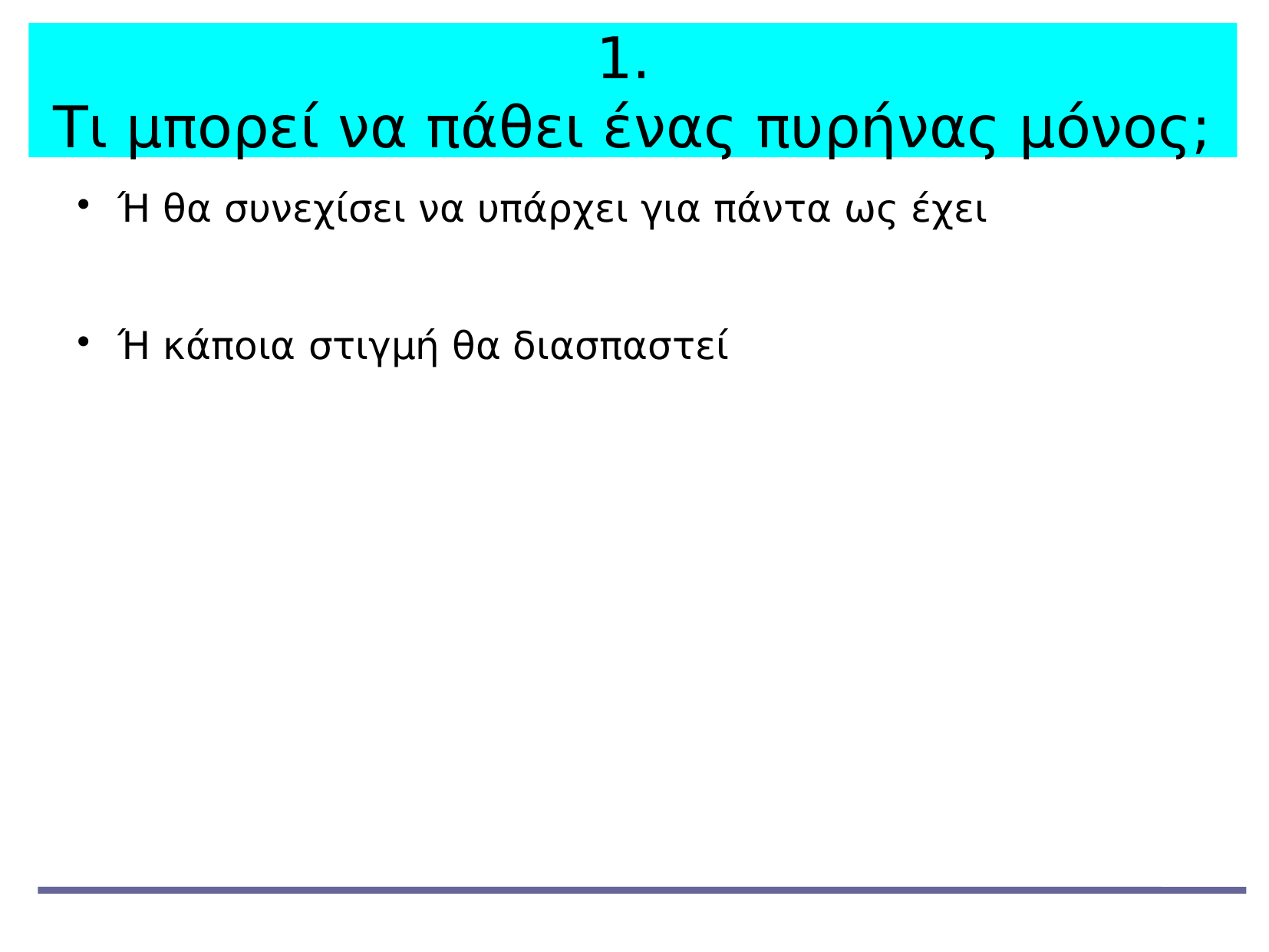

1.
Τι μπορεί να πάθει ένας πυρήνας μόνος;

Ή θα συνεχίσει να υπάρχει για πάντα ως έχει

Ή κάποια στιγμή θα διασπαστεί